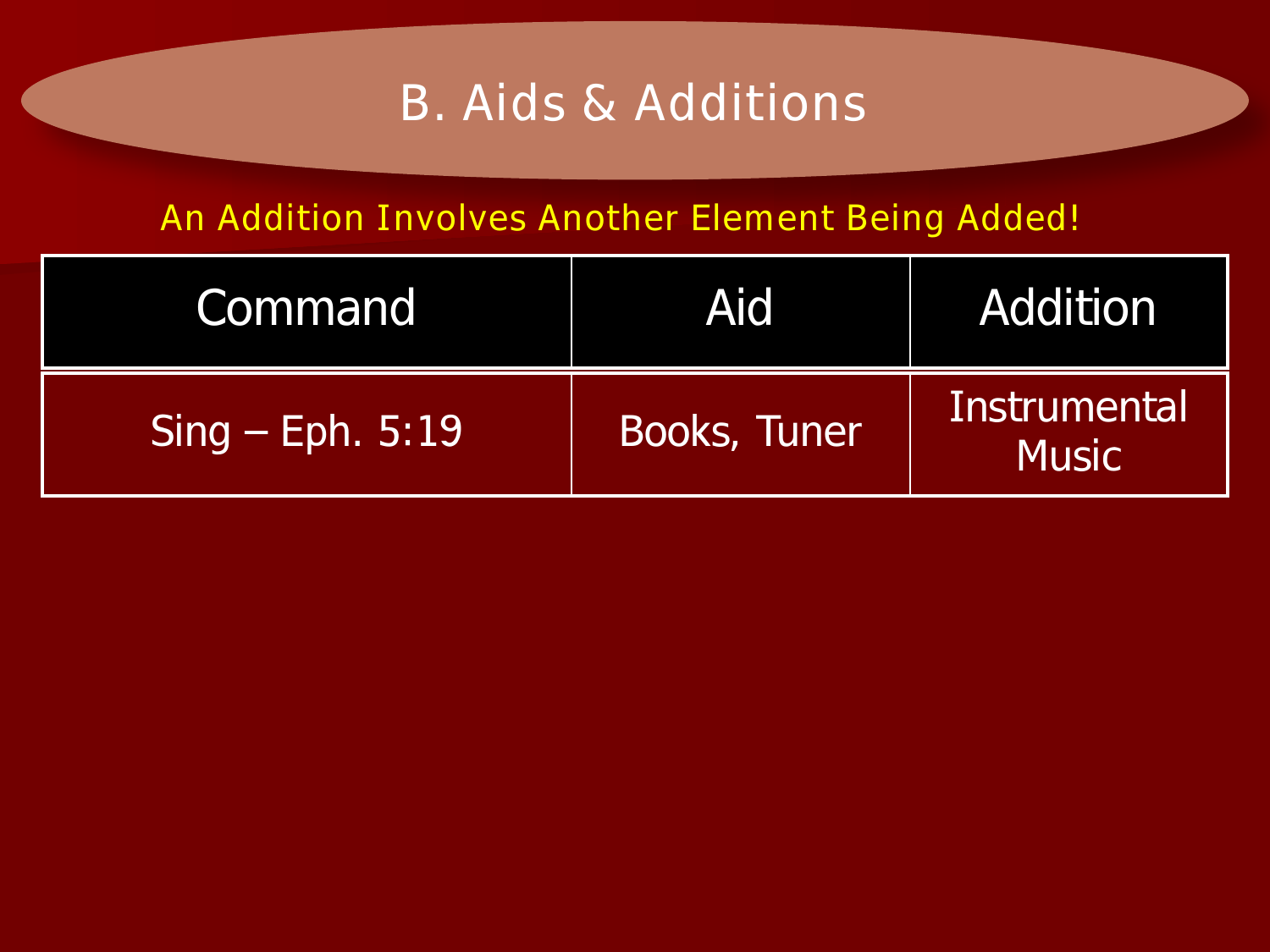

B. Aids & Additions
An Addition Involves Another Element Being Added!
| Command | Aid | Addition |
| --- | --- | --- |
| Sing – Eph. 5:19 | Books, Tuner | Instrumental Music |
| --- | --- | --- |